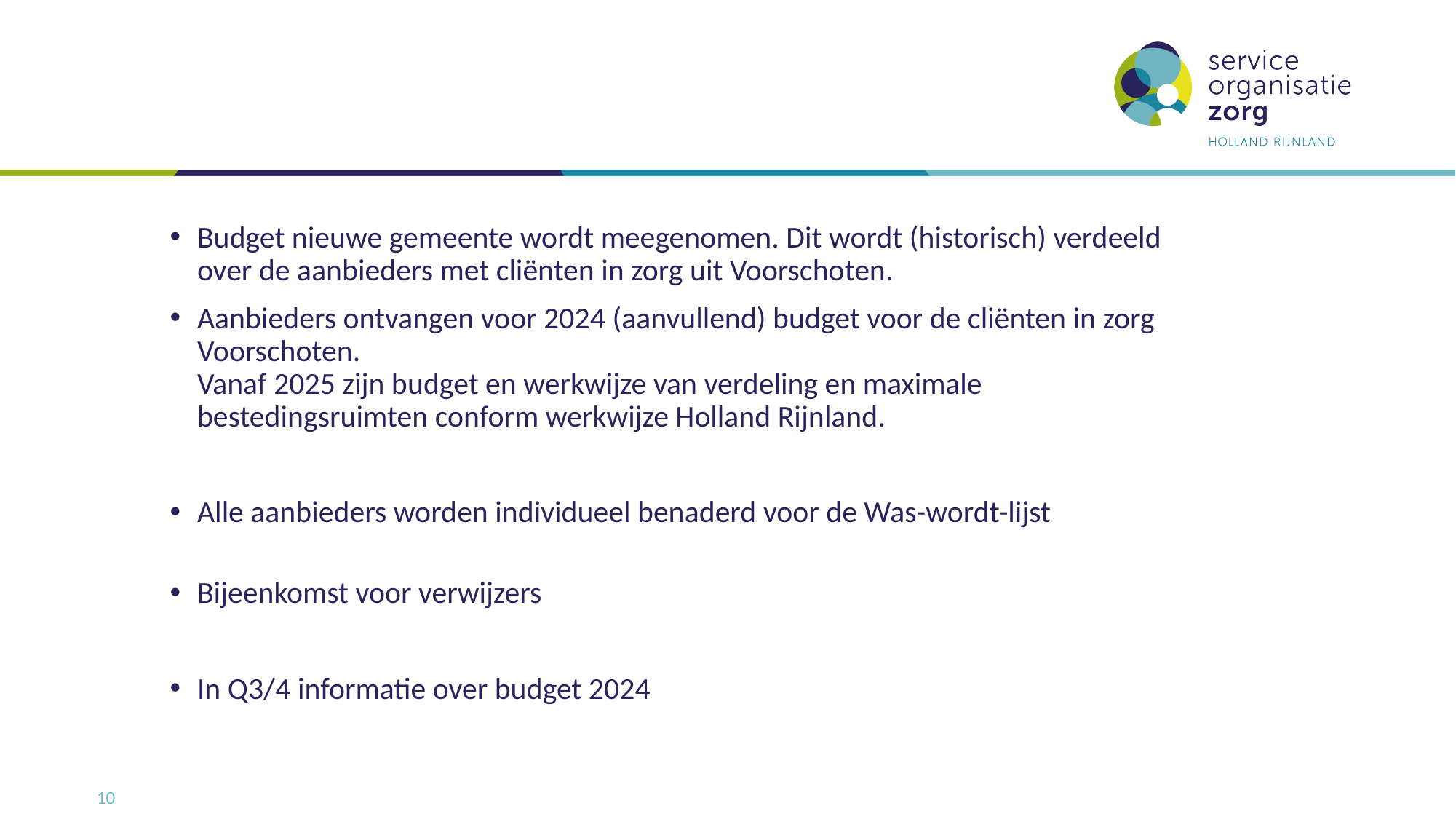

#

Budget nieuwe gemeente wordt meegenomen. Dit wordt (historisch) verdeeld over de aanbieders met cliënten in zorg uit Voorschoten.
Aanbieders ontvangen voor 2024 (aanvullend) budget voor de cliënten in zorg Voorschoten.
Vanaf 2025 zijn budget en werkwijze van verdeling en maximale bestedingsruimten conform werkwijze Holland Rijnland.

Alle aanbieders worden individueel benaderd voor de Was-wordt-lijst
Bijeenkomst voor verwijzers

In Q3/4 informatie over budget 2024
10